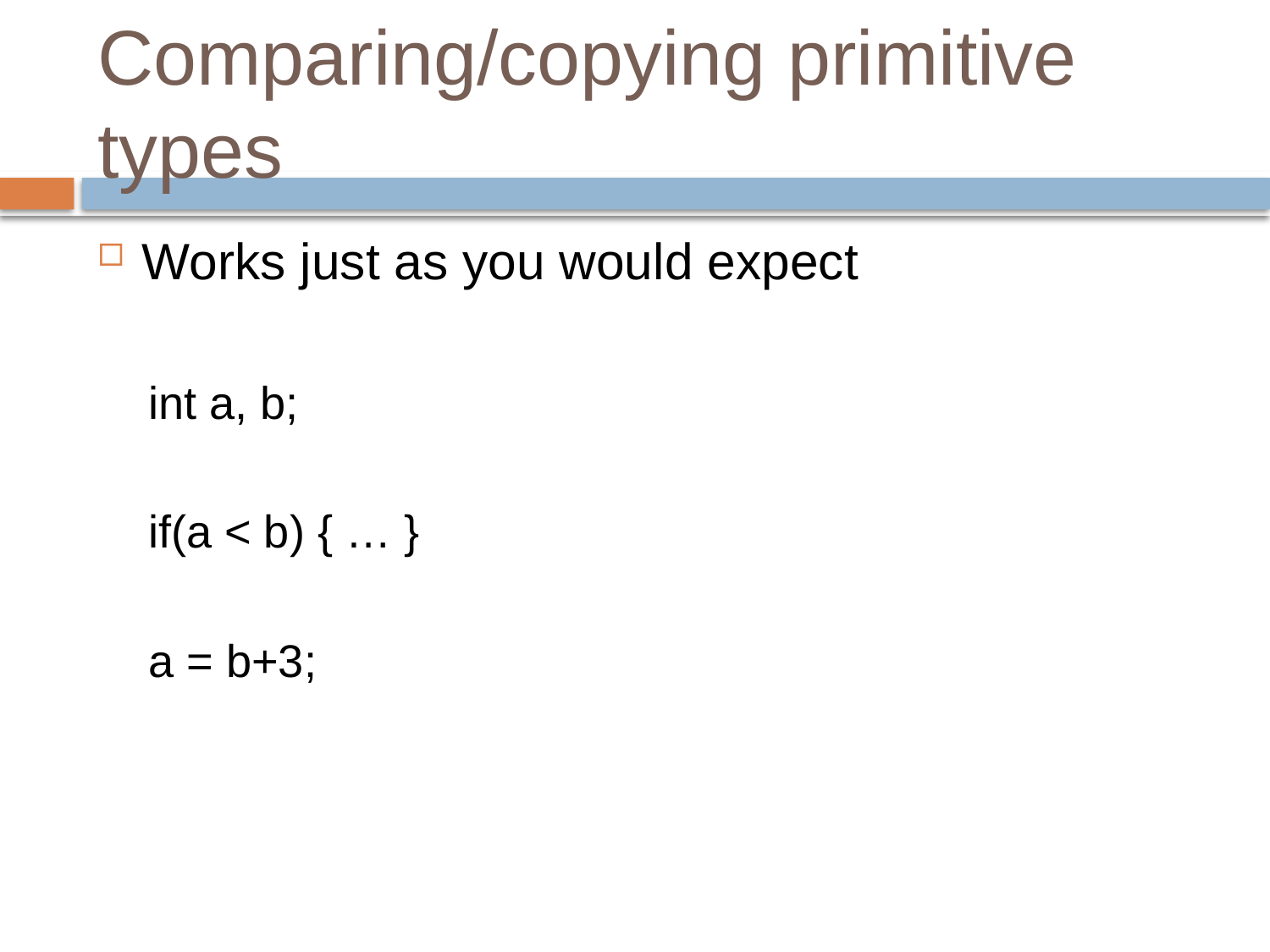

# Comparing/copying primitive types
Works just as you would expect

int a, b;

if(a < b) { … }

a = b+3;